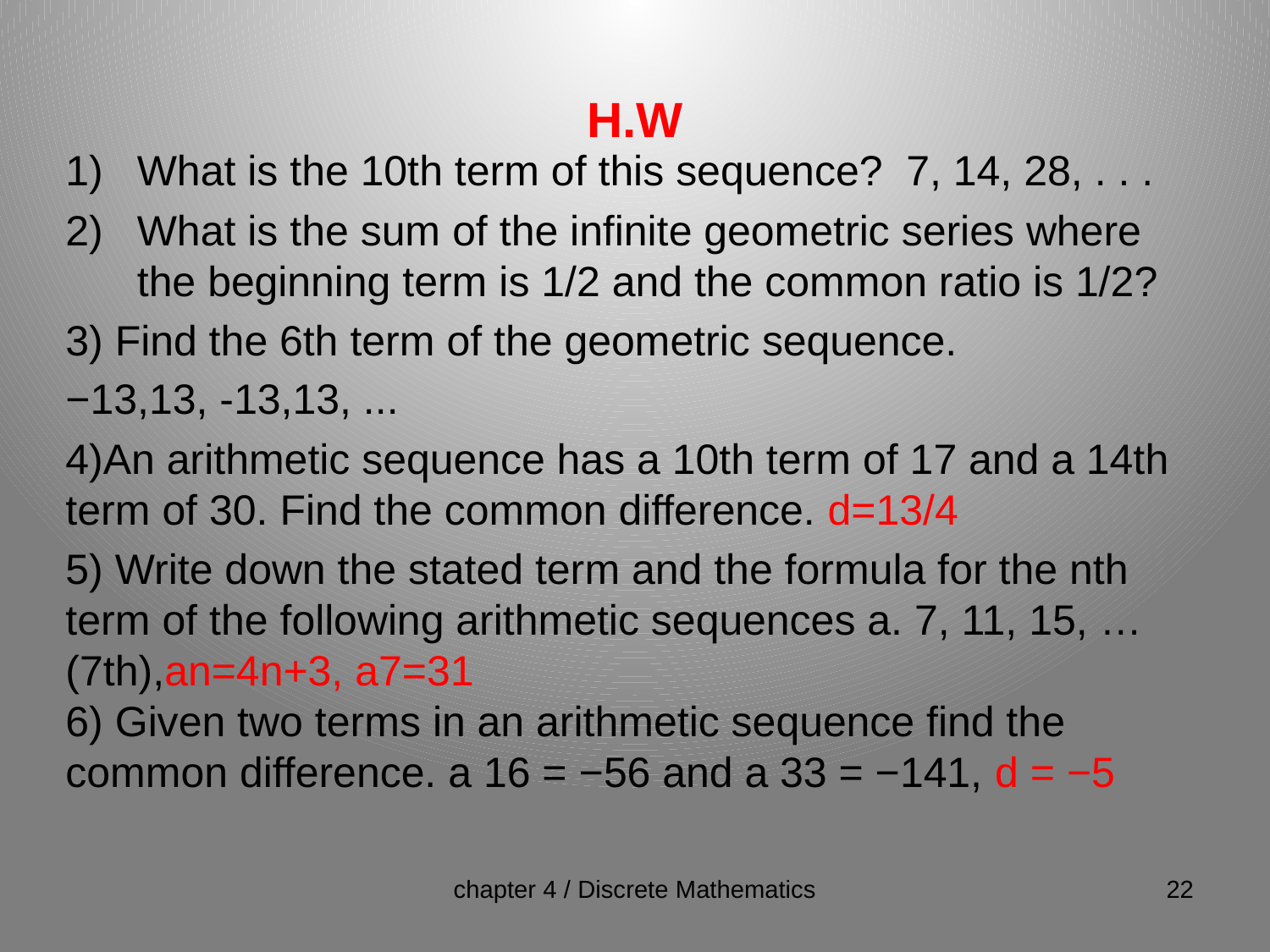

# H.W
What is the 10th term of this sequence?  7, 14, 28, . . .
What is the sum of the infinite geometric series where the beginning term is 1/2 and the common ratio is 1/2?
3) Find the 6th term of the geometric sequence.
−13,13, -13,13, ...
4)An arithmetic sequence has a 10th term of 17 and a 14th term of 30. Find the common difference. d=13/4
5) Write down the stated term and the formula for the nth term of the following arithmetic sequences a. 7, 11, 15, … (7th),an=4n+3, a7=31
6) Given two terms in an arithmetic sequence find the common difference. a 16 = −56 and a 33 = −141, d = −5
chapter 4 / Discrete Mathematics
22